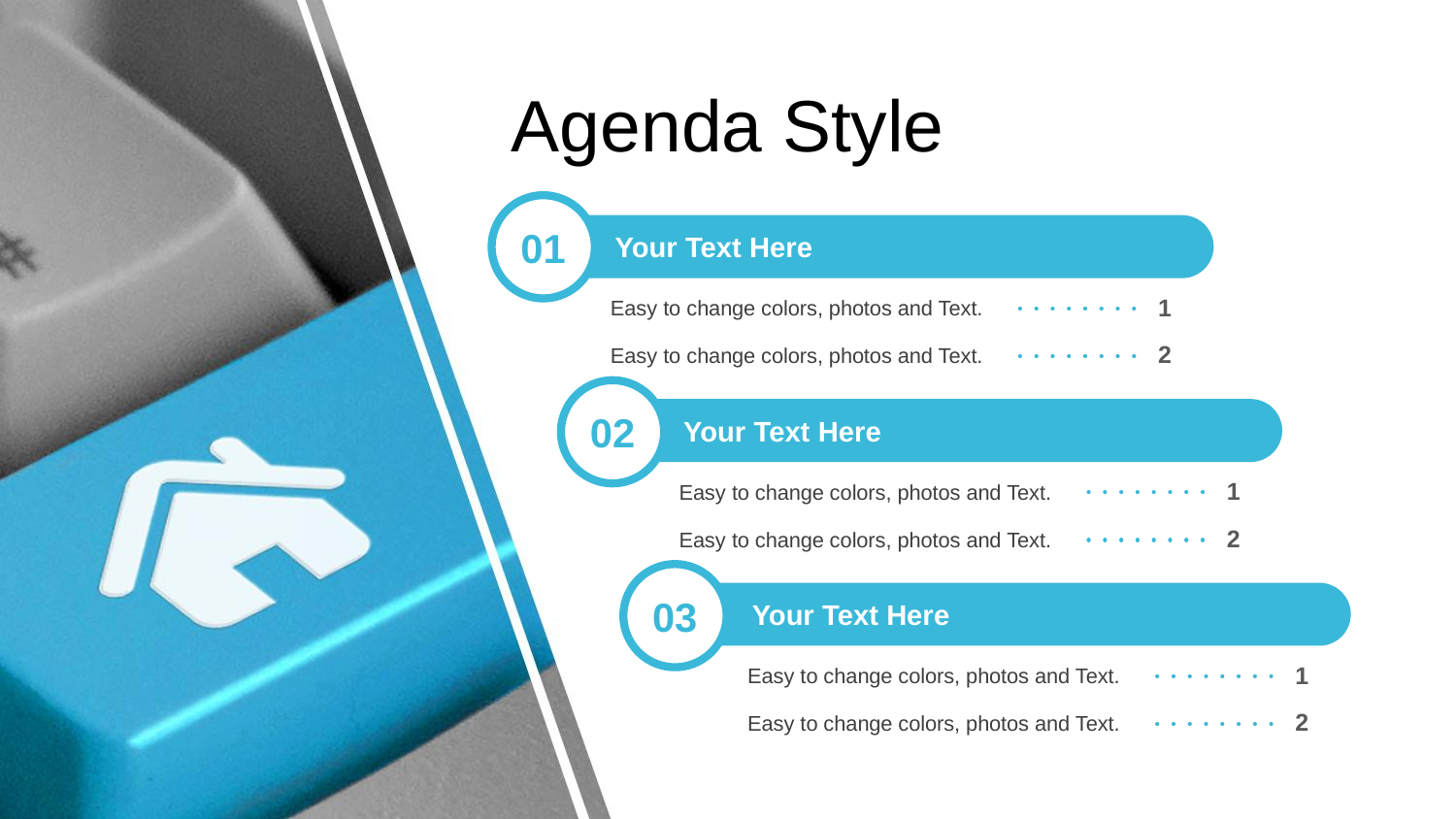

Agenda Style

Your Text Here
01
1
Easy to change colors, photos and Text.

2
Easy to change colors, photos and Text.

Your Text Here
02
1
Easy to change colors, photos and Text.
2
Easy to change colors, photos and Text.

Your Text Here
03
1
Easy to change colors, photos and Text.
2
Easy to change colors, photos and Text.